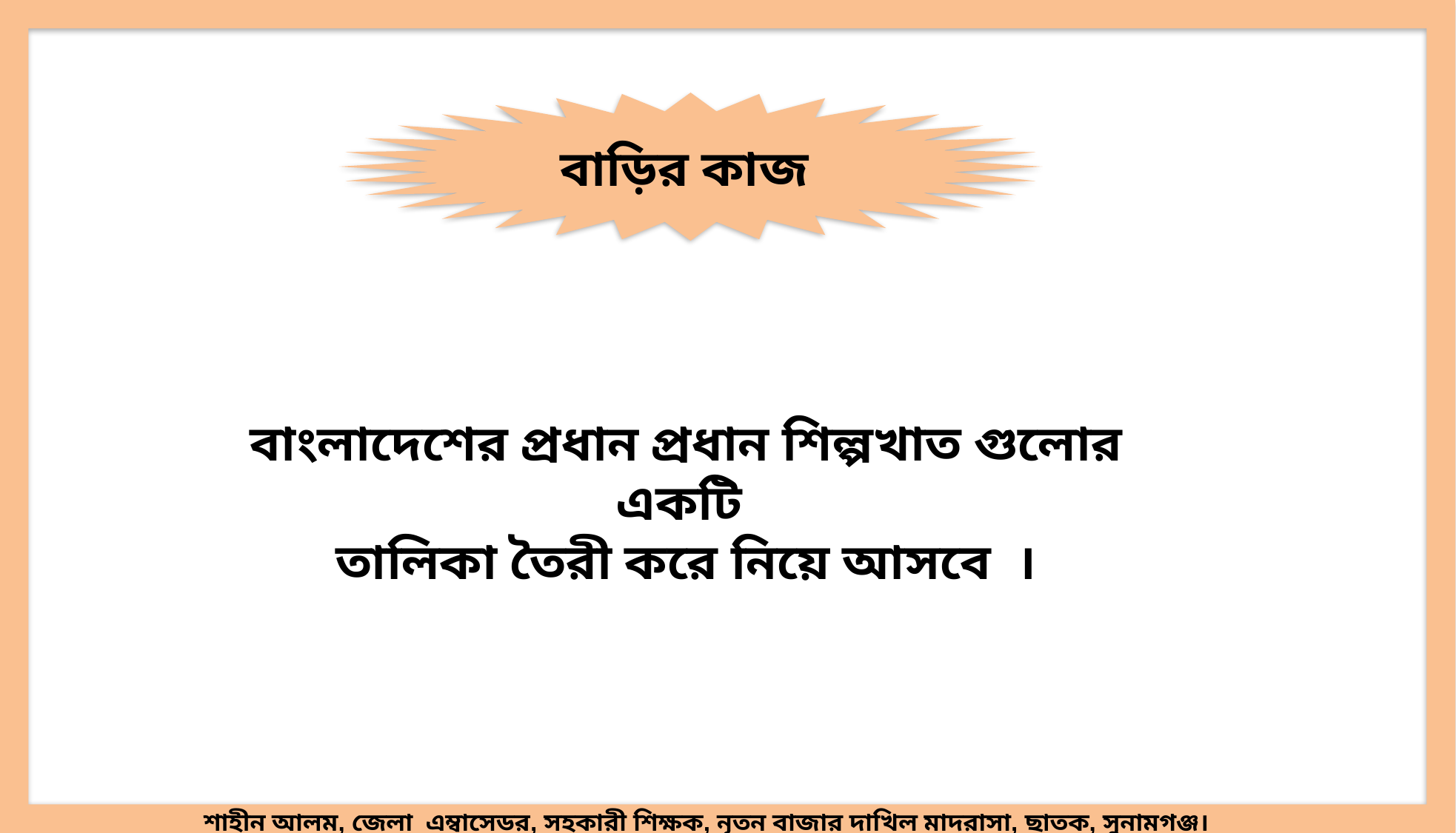

বাড়ির কাজ
বাংলাদেশের প্রধান প্রধান শিল্পখাত গুলোর একটি
তালিকা তৈরী করে নিয়ে আসবে  ।